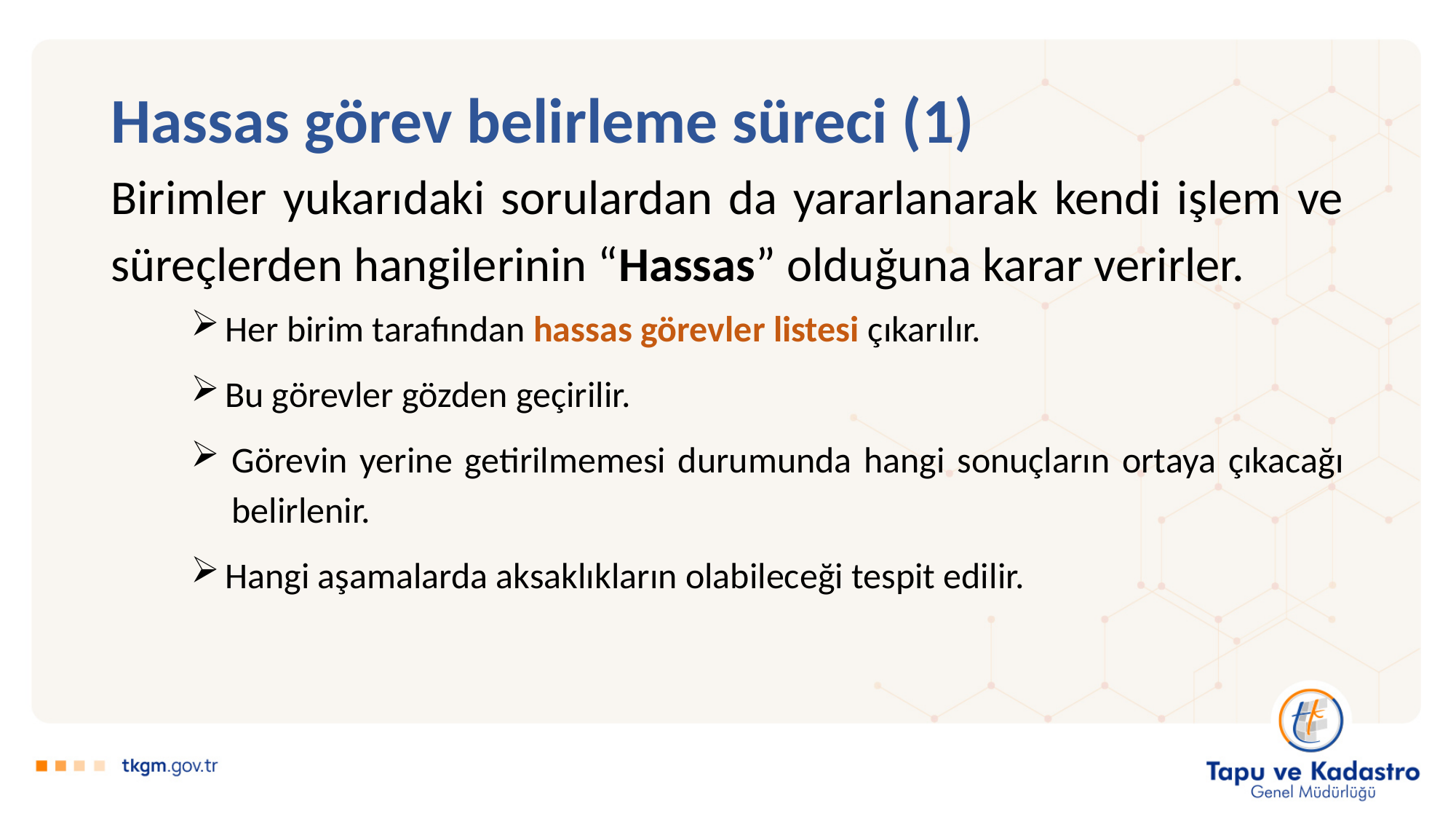

# Hassas görev belirleme süreci (1)
Birimler yukarıdaki sorulardan da yararlanarak kendi işlem ve süreçlerden hangilerinin “Hassas” olduğuna karar verirler.

Her birim tarafından hassas görevler listesi çıkarılır.
Bu görevler gözden geçirilir.
Görevin yerine getirilmemesi durumunda hangi sonuçların ortaya çıkacağı belirlenir.
Hangi aşamalarda aksaklıkların olabileceği tespit edilir.